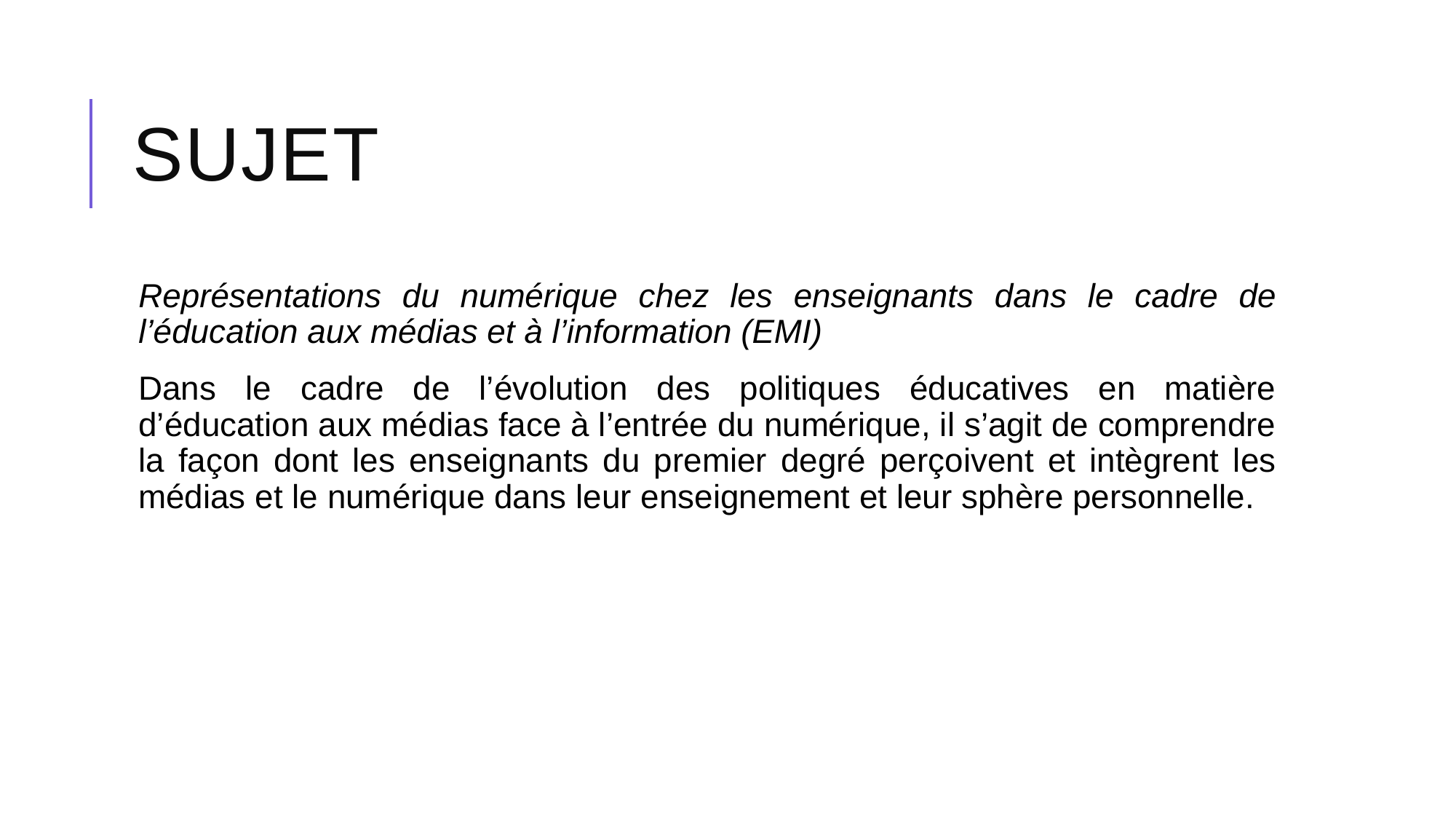

# sujet
Représentations du numérique chez les enseignants dans le cadre de l’éducation aux médias et à l’information (EMI)
Dans le cadre de l’évolution des politiques éducatives en matière d’éducation aux médias face à l’entrée du numérique, il s’agit de comprendre la façon dont les enseignants du premier degré perçoivent et intègrent les médias et le numérique dans leur enseignement et leur sphère personnelle.